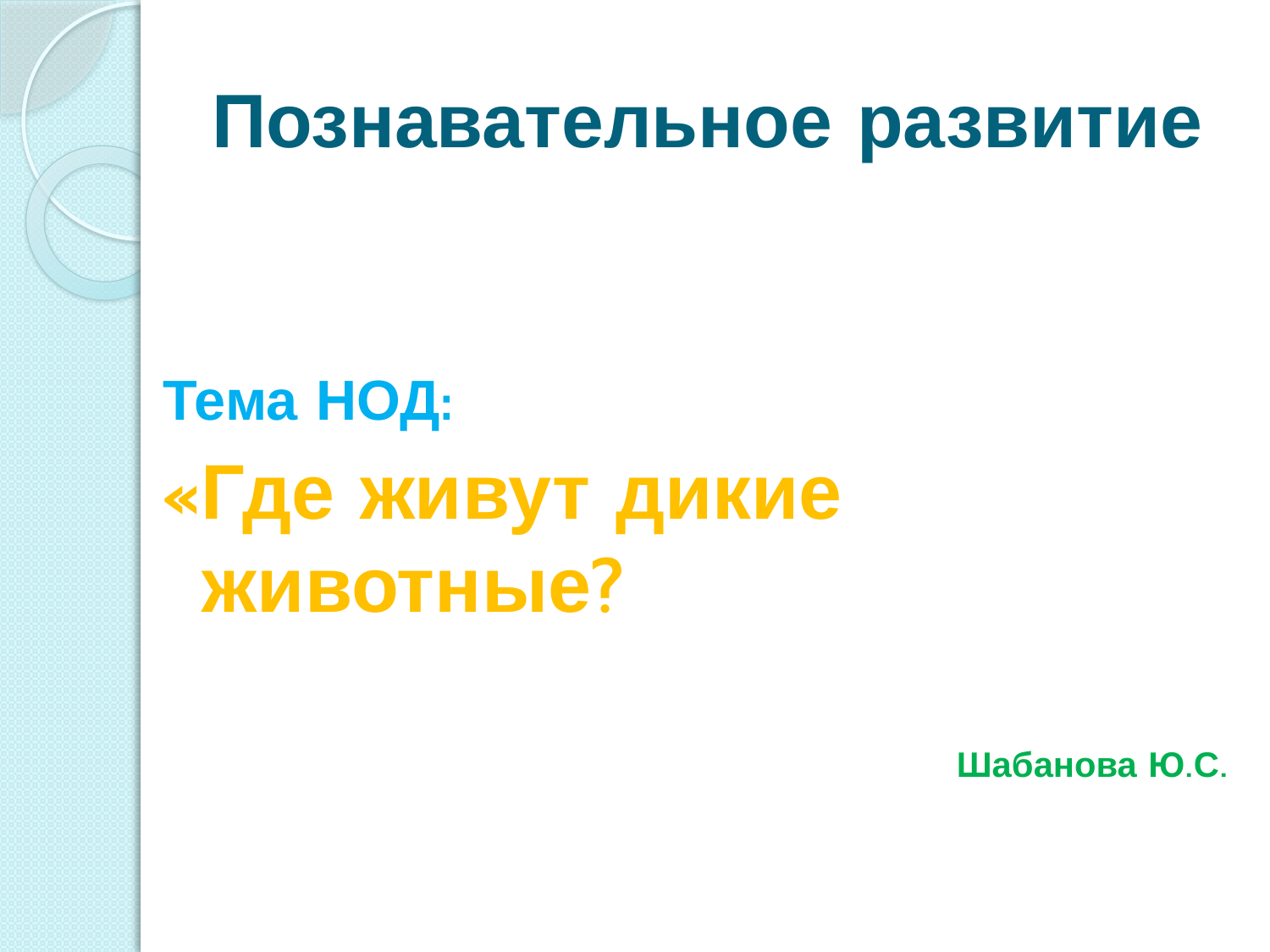

# Познавательное развитие

Тема НОД:
«Где живут дикие животные?

Шабанова Ю.С.